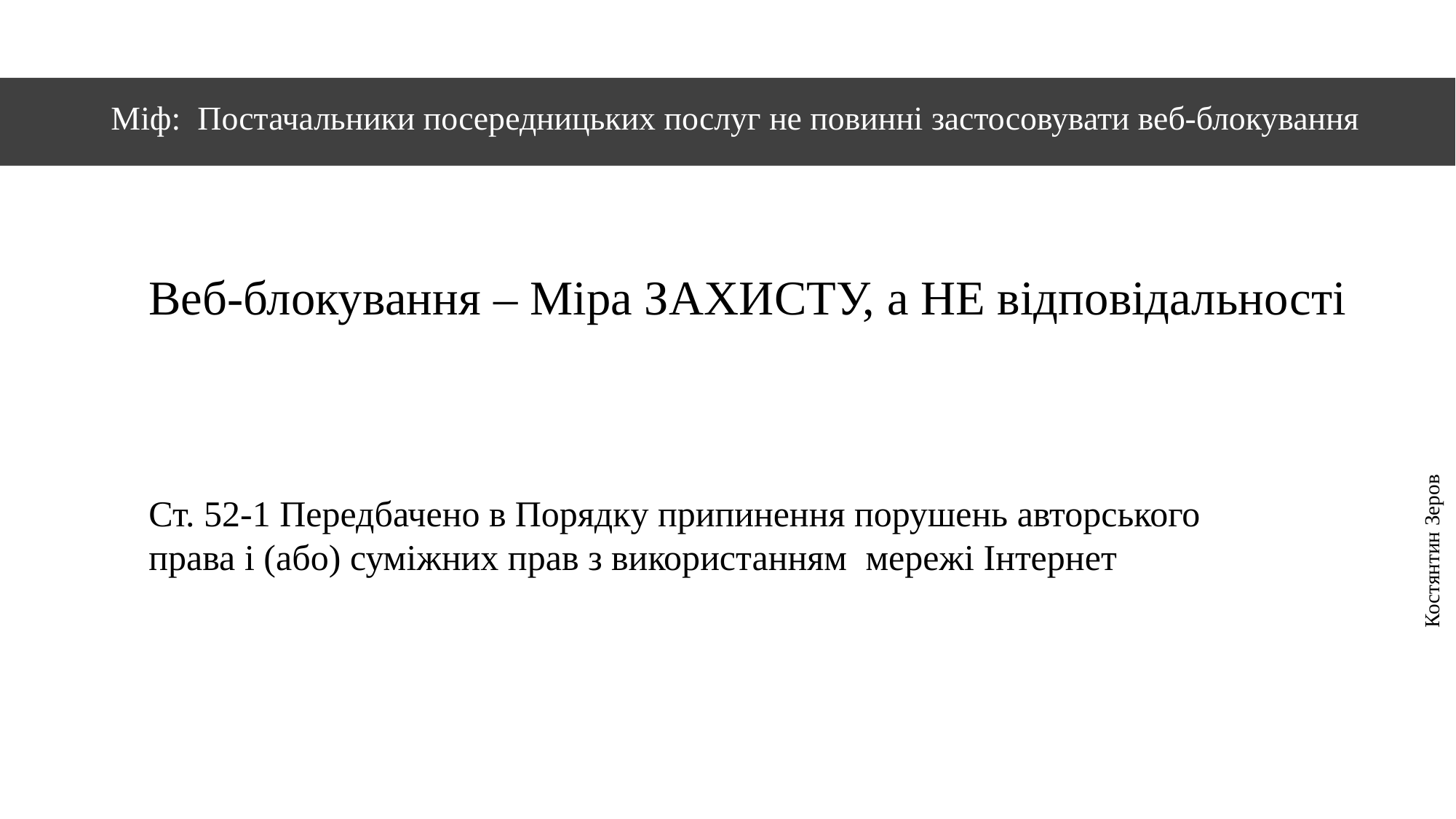

# Міф:  Постачальники посередницьких послуг не повинні застосовувати веб-блокування

Веб-блокування – Міра ЗАХИСТУ, а НЕ відповідальності
Костянтин Зеров
Ст. 52-1 Передбачено в Порядку припинення порушень авторського права і (або) суміжних прав з використанням  мережі Інтернет